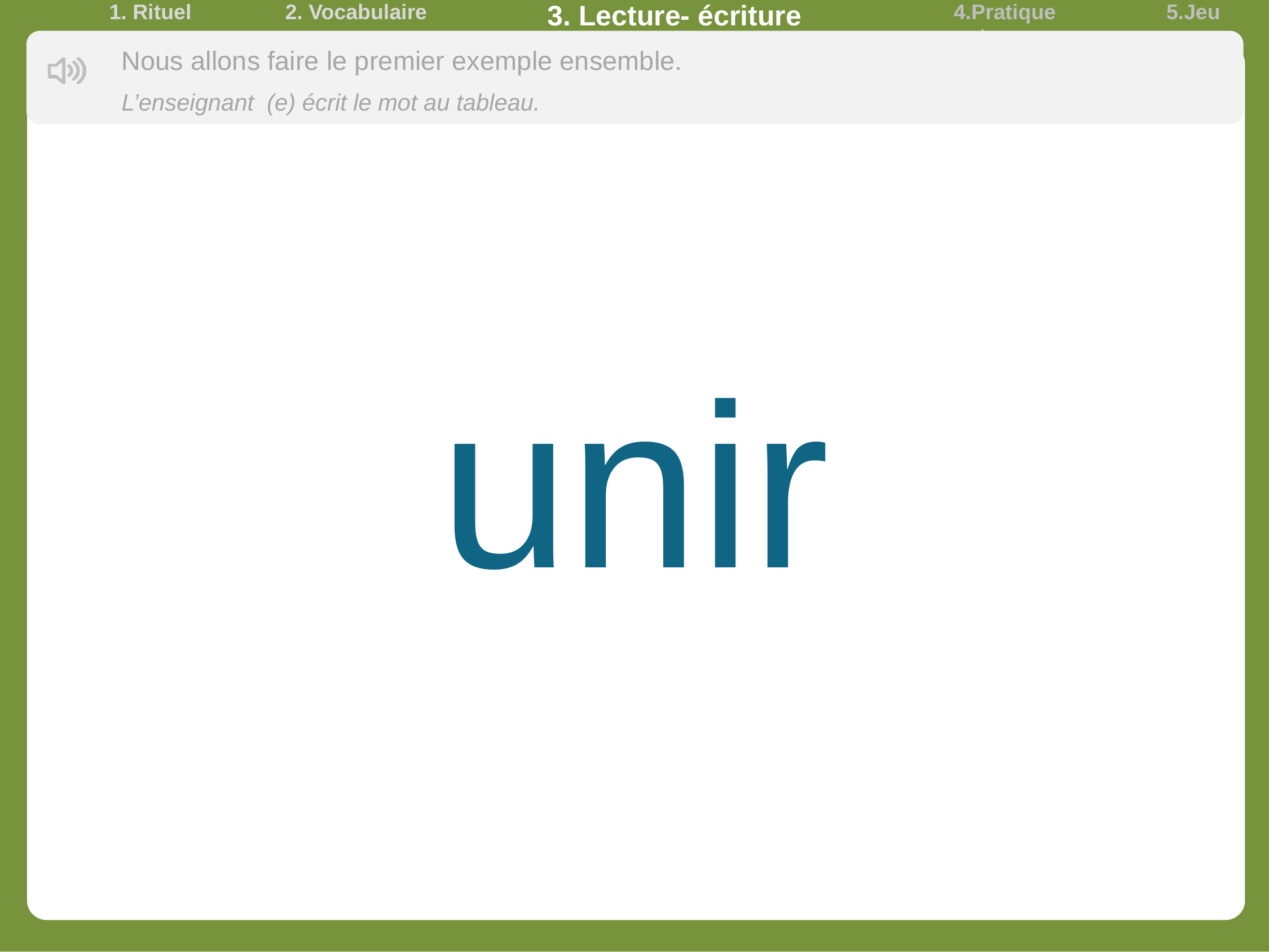

| 1. Rituel | 2. Vocabulaire | 3. Lecture- écriture | 4.Pratique autonome | 5.Jeu |
| --- | --- | --- | --- | --- |

Nous allons faire le premier exemple ensemble.

L’enseignant  (e) écrit le mot au tableau.
unir